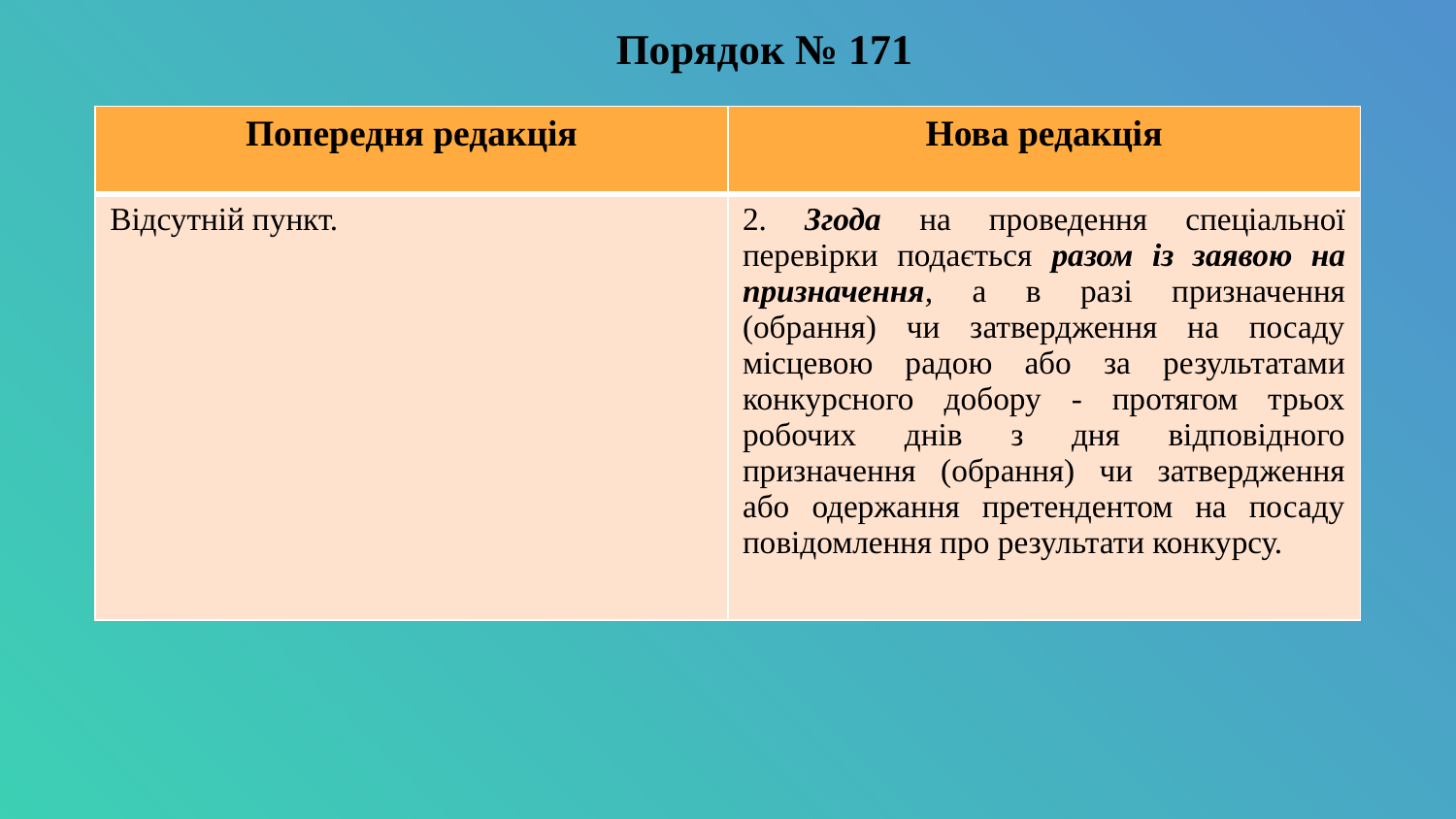

# Порядок № 171
| Попередня редакція | Нова редакція |
| --- | --- |
| Відсутній пункт. | 2. Згода на проведення спеціальної перевірки подається разом із заявою на призначення, а в разі призначення (обрання) чи затвердження на посаду місцевою радою або за результатами конкурсного добору - протягом трьох робочих днів з дня відповідного призначення (обрання) чи затвердження або одержання претендентом на посаду повідомлення про результати конкурсу. |